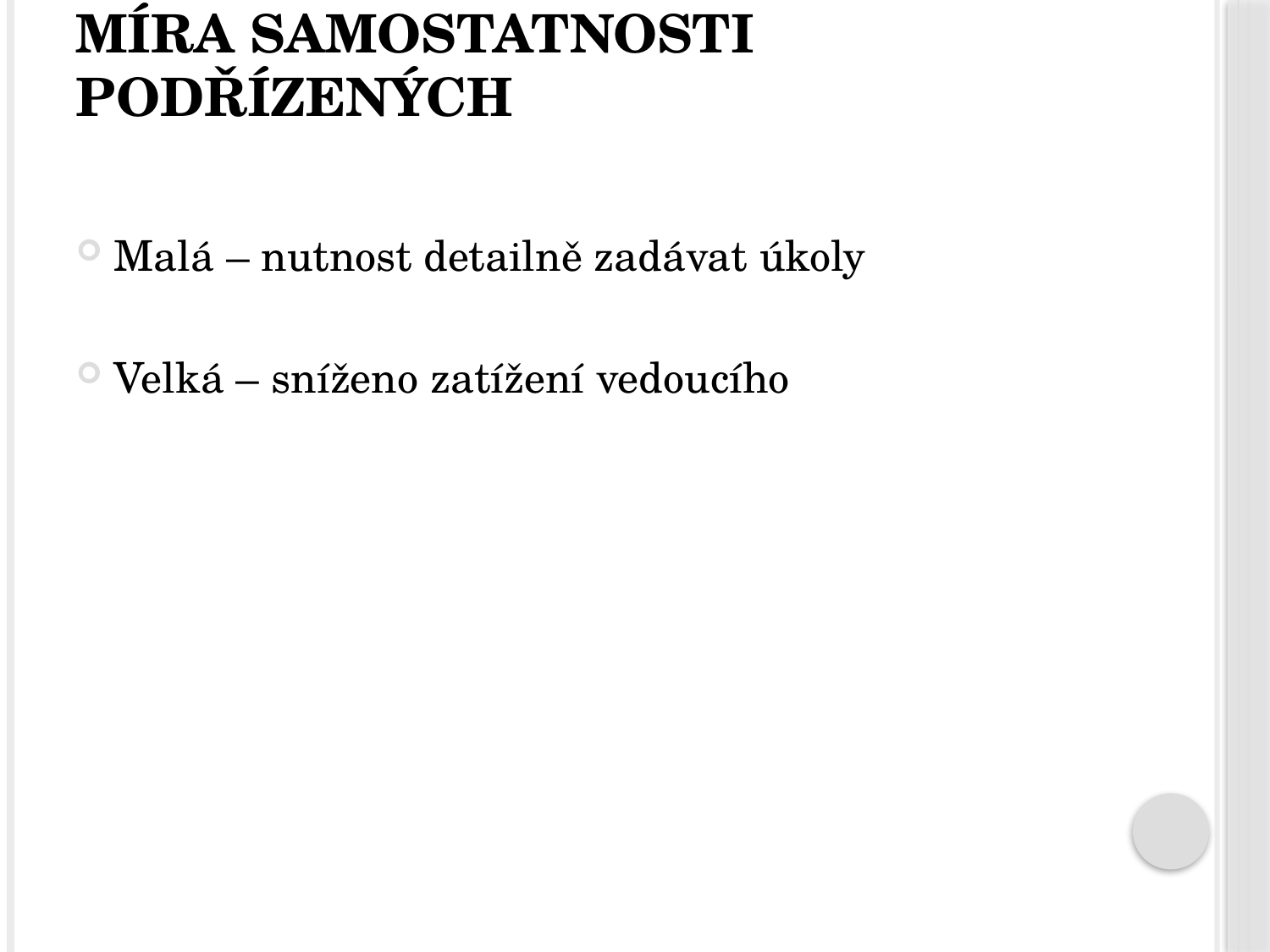

# Míra samostatnosti podřízených
Malá – nutnost detailně zadávat úkoly

Velká – sníženo zatížení vedoucího